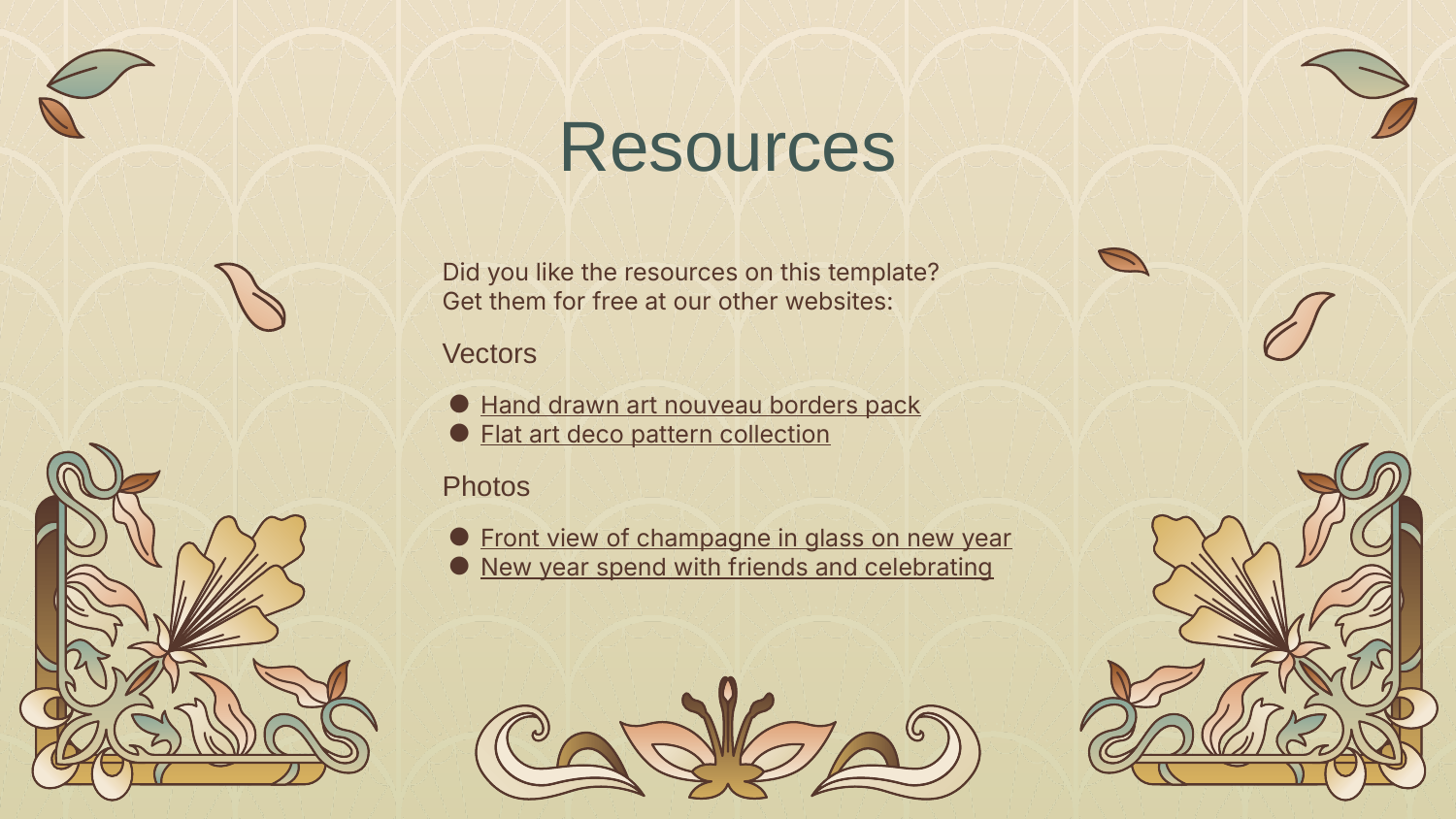

# Resources

Did you like the resources on this template?
Get them for free at our other websites:
Vectors
Hand drawn art nouveau borders pack
Flat art deco pattern collection
Photos
Front view of champagne in glass on new year
New year spend with friends and celebrating